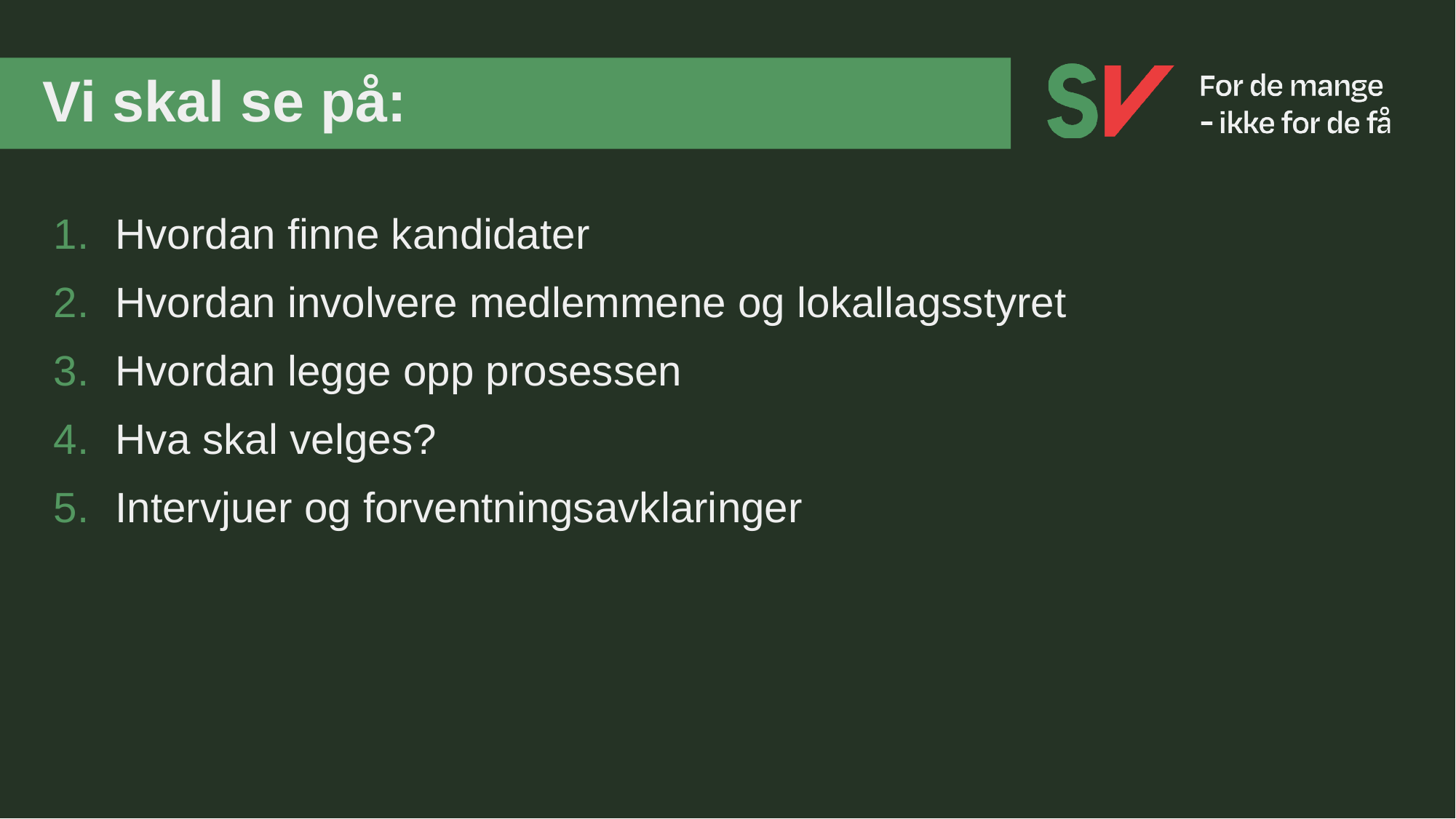

# Vi skal se på:
Hvordan finne kandidater
Hvordan involvere medlemmene og lokallagsstyret
Hvordan legge opp prosessen
Hva skal velges?
Intervjuer og forventningsavklaringer